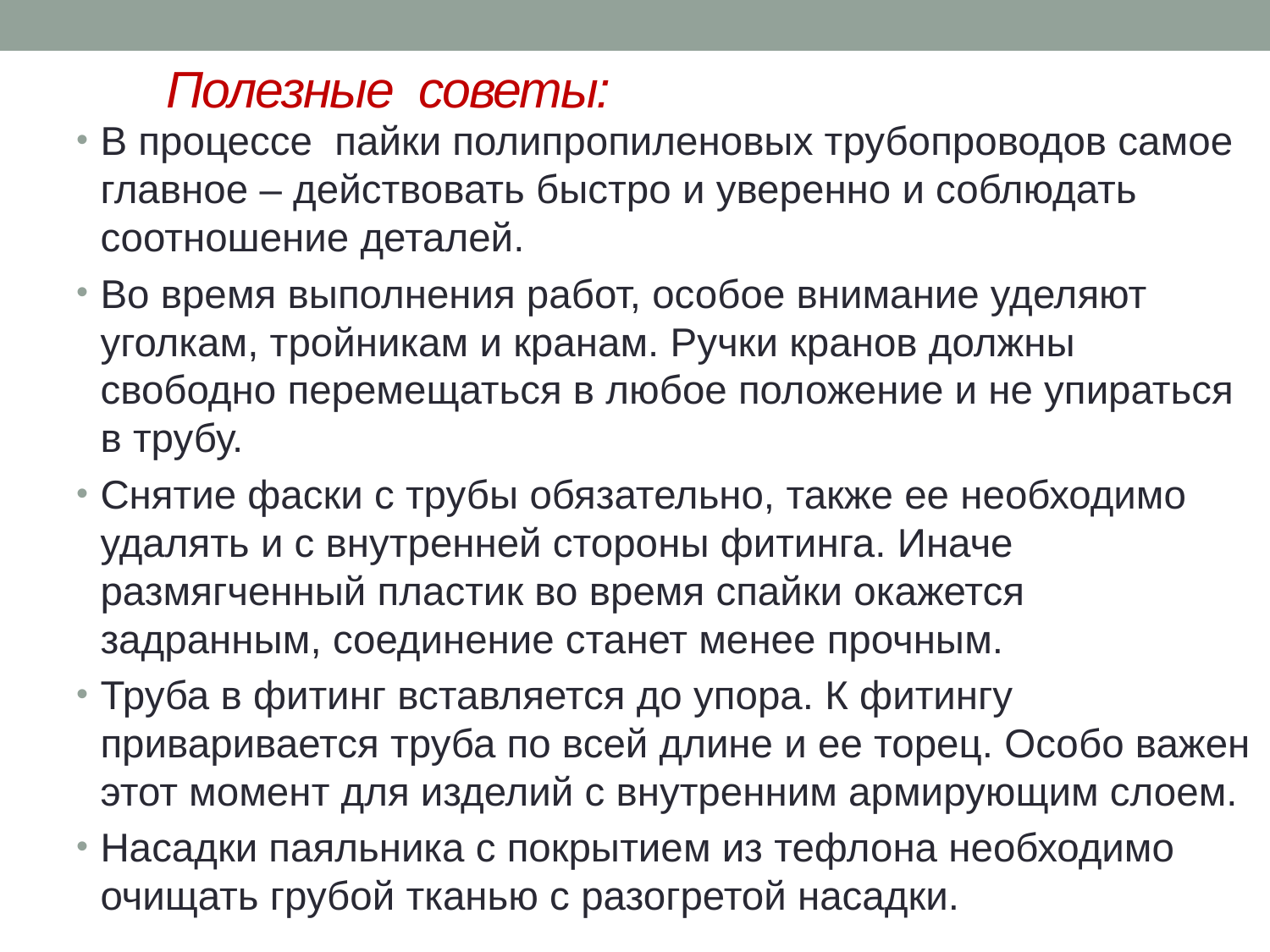

# Полезные  советы:
В процессе  пайки полипропиленовых трубопроводов самое главное – действовать быстро и уверенно и соблюдать соотношение деталей.
Во время выполнения работ, особое внимание уделяют уголкам, тройникам и кранам. Ручки кранов должны свободно перемещаться в любое положение и не упираться в трубу.
Снятие фаски с трубы обязательно, также ее необходимо удалять и с внутренней стороны фитинга. Иначе размягченный пластик во время спайки окажется задранным, соединение станет менее прочным.
Труба в фитинг вставляется до упора. К фитингу приваривается труба по всей длине и ее торец. Особо важен этот момент для изделий с внутренним армирующим слоем.
Насадки паяльника с покрытием из тефлона необходимо очищать грубой тканью с разогретой насадки.